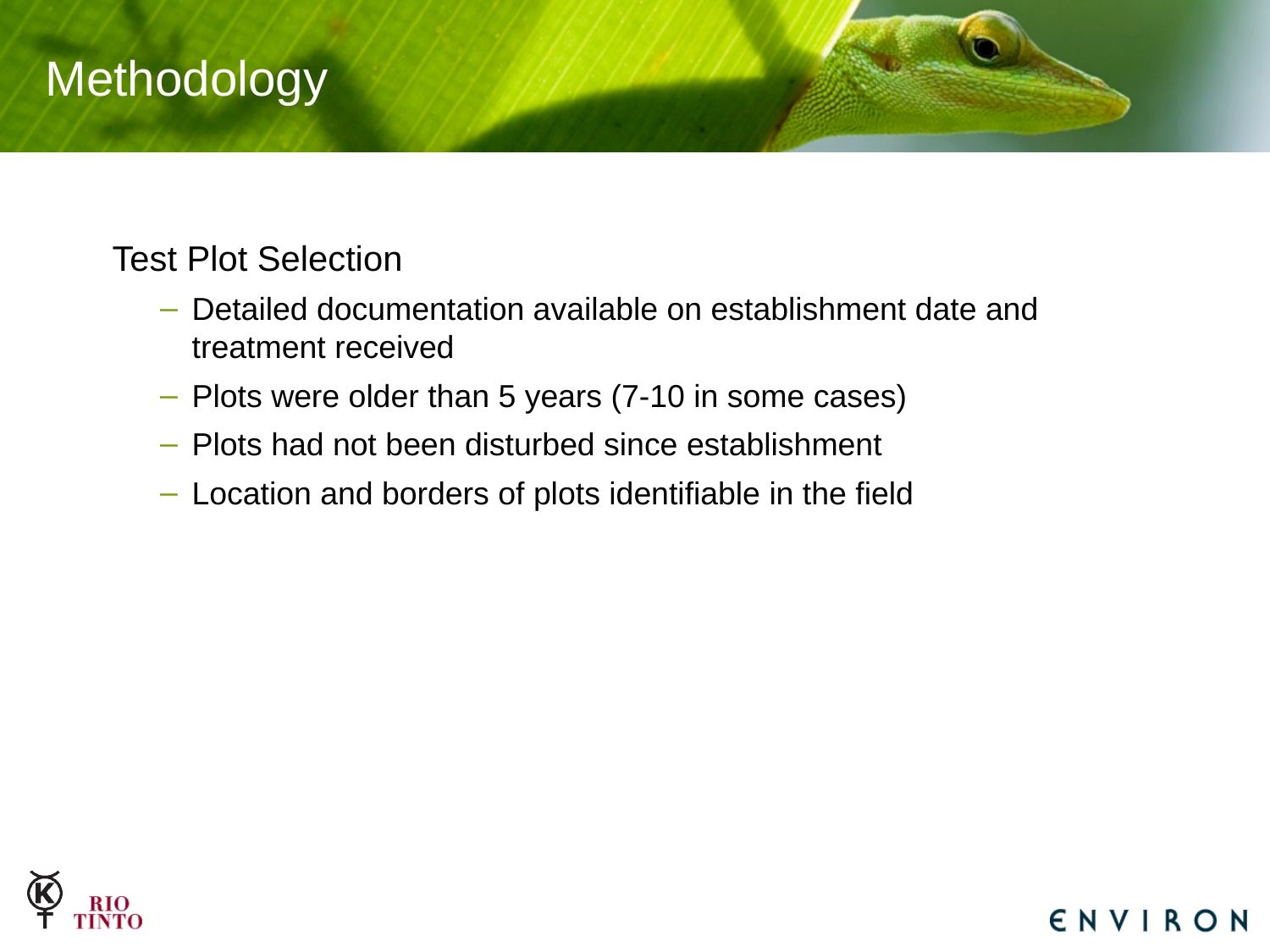

# Methodology
Test Plot Selection
Detailed documentation available on establishment date and treatment received
Plots were older than 5 years (7-10 in some cases)
Plots had not been disturbed since establishment
Location and borders of plots identifiable in the field